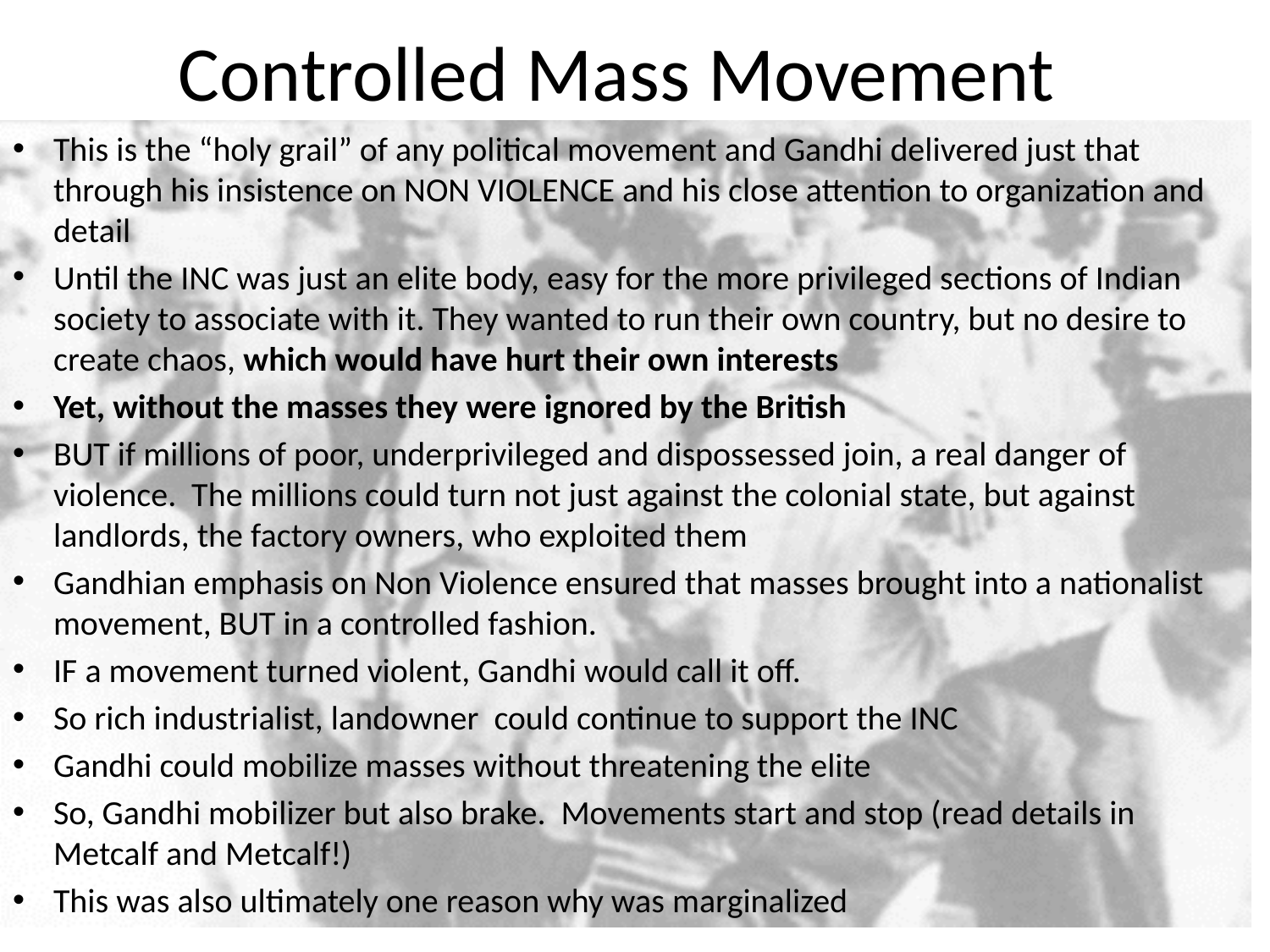

# Controlled Mass Movement
This is the “holy grail” of any political movement and Gandhi delivered just that through his insistence on NON VIOLENCE and his close attention to organization and detail
Until the INC was just an elite body, easy for the more privileged sections of Indian society to associate with it. They wanted to run their own country, but no desire to create chaos, which would have hurt their own interests
Yet, without the masses they were ignored by the British
BUT if millions of poor, underprivileged and dispossessed join, a real danger of violence.  The millions could turn not just against the colonial state, but against landlords, the factory owners, who exploited them
Gandhian emphasis on Non Violence ensured that masses brought into a nationalist movement, BUT in a controlled fashion.
IF a movement turned violent, Gandhi would call it off.
So rich industrialist, landowner  could continue to support the INC
Gandhi could mobilize masses without threatening the elite
So, Gandhi mobilizer but also brake.  Movements start and stop (read details in Metcalf and Metcalf!)
This was also ultimately one reason why was marginalized